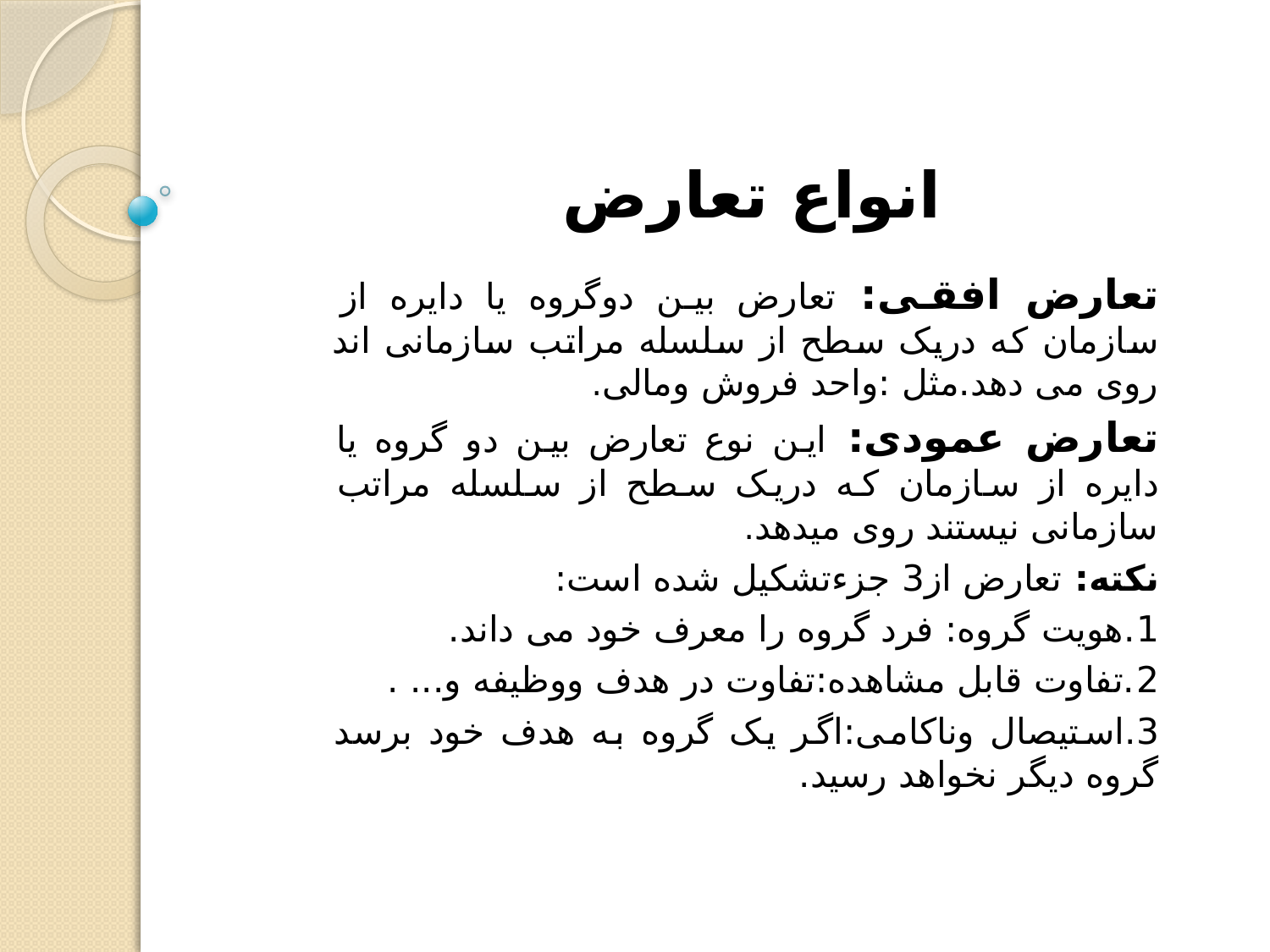

# انواع تعارض
تعارض افقی: تعارض بین دوگروه یا دایره از سازمان که دریک سطح از سلسله مراتب سازمانی اند روی می دهد.مثل :واحد فروش ومالی.
تعارض عمودی: این نوع تعارض بین دو گروه یا دایره از سازمان که دریک سطح از سلسله مراتب سازمانی نیستند روی میدهد.
نکته: تعارض از3 جزءتشکیل شده است:
1.هویت گروه: فرد گروه را معرف خود می داند.
2.تفاوت قابل مشاهده:تفاوت در هدف ووظیفه و... .
3.استیصال وناکامی:اگر یک گروه به هدف خود برسد گروه دیگر نخواهد رسید.